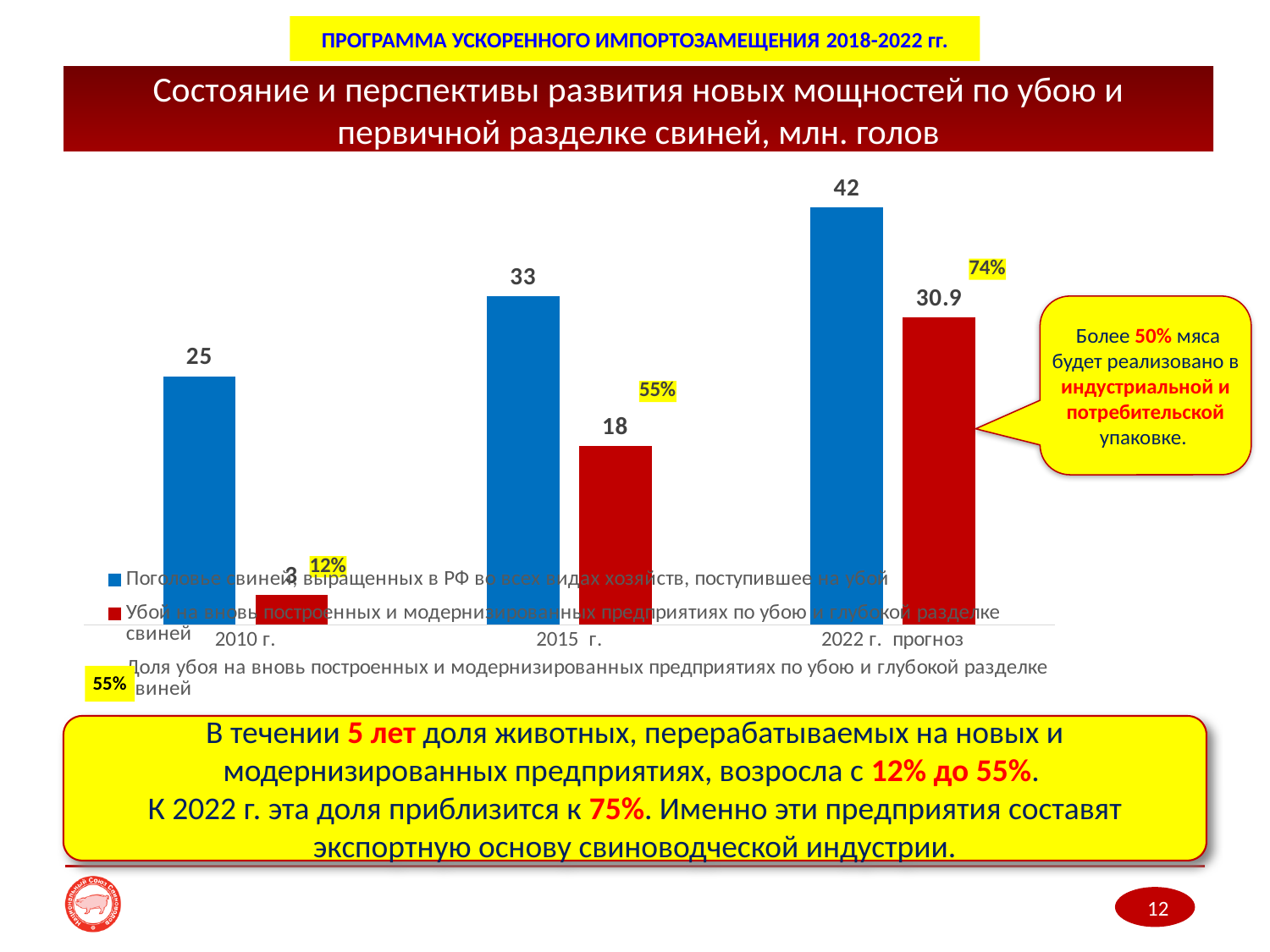

ПРОГРАММА УСКОРЕННОГО ИМПОРТОЗАМЕЩЕНИЯ 2018-2022 гг.
# Состояние и перспективы развития новых мощностей по убою и первичной разделке свиней, млн. голов

### Chart

| Category | Поголовье свиней, выращенных в РФ во всех видах хозяйств, поступившее на убой | Убой на вновь построенных и модернизированных предприятиях по убою и глубокой разделке свиней | Доля убоя на вновь построенных и модернизированных предприятиях по убою и глубокой разделке свиней |
|---|---|---|---|
| 2010 г. | 25.0 | 3.0 | 0.12 |
| 2015  г. | 33.0 | 18.0 | 0.55 |
| 2022 г.  прогноз | 42.0 | 30.9 | 0.74 |
 Более 50% мяса будет реализовано в индустриальной и потребительской упаковке.
55%
В течении 5 лет доля животных, перерабатываемых на новых и модернизированных предприятиях, возросла с 12% до 55%.
К 2022 г. эта доля приблизится к 75%. Именно эти предприятия составят экспортную основу свиноводческой индустрии.
12